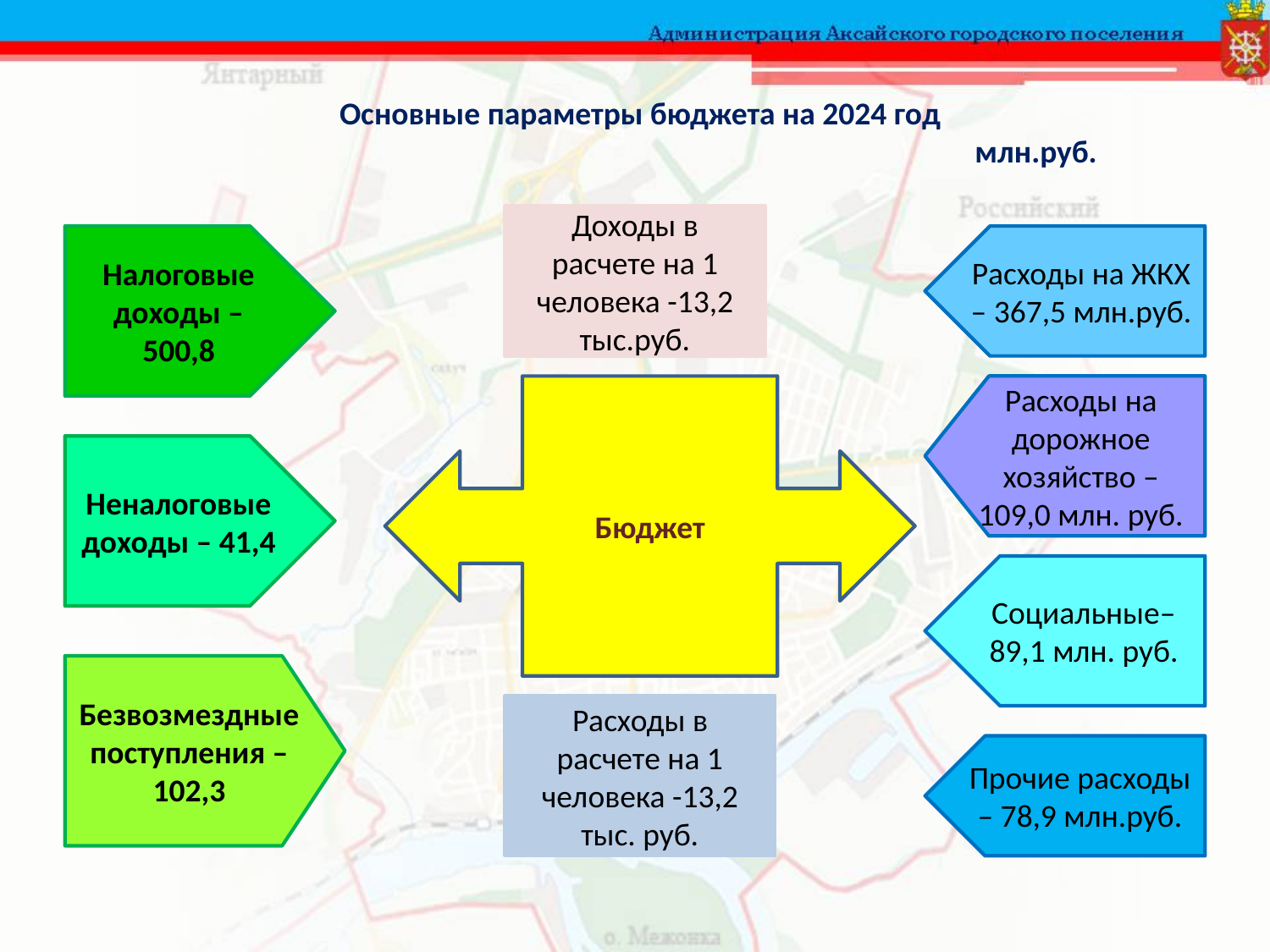

# Основные параметры бюджета на 2024 год млн.руб.
Доходы в расчете на 1 человека -13,2 тыс.руб.
Налоговые доходы –500,8
Расходы на ЖКХ – 367,5 млн.руб.
Бюджет
Расходы на дорожное хозяйство – 109,0 млн. руб.
Неналоговые доходы – 41,4
Социальные– 89,1 млн. руб.
Безвозмездные поступления – 102,3
Расходы в расчете на 1 человека -13,2 тыс. руб.
Прочие расходы – 78,9 млн.руб.